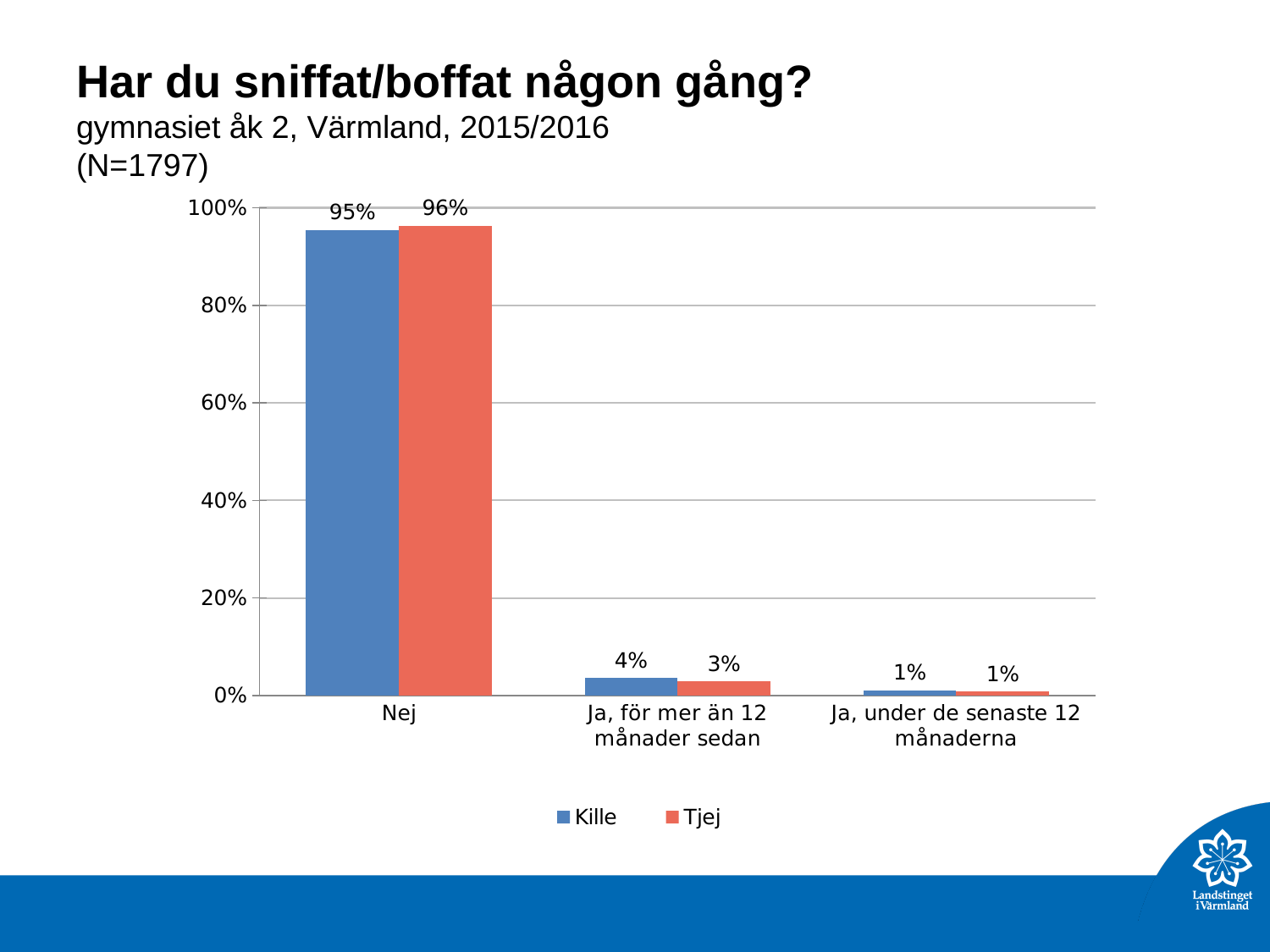

# Har du sniffat/boffat någon gång? gymnasiet åk 2, Värmland, 2015/2016 (N=1797)

### Chart

| Category | Kille | Tjej |
|---|---|---|
| Nej | 0.9542411 | 0.9629201 |
| Ja, för mer än 12 månader sedan | 0.03571429 | 0.02896871 |
| Ja, under de senaste 12 månaderna | 0.010044286 | 0.008110994 |